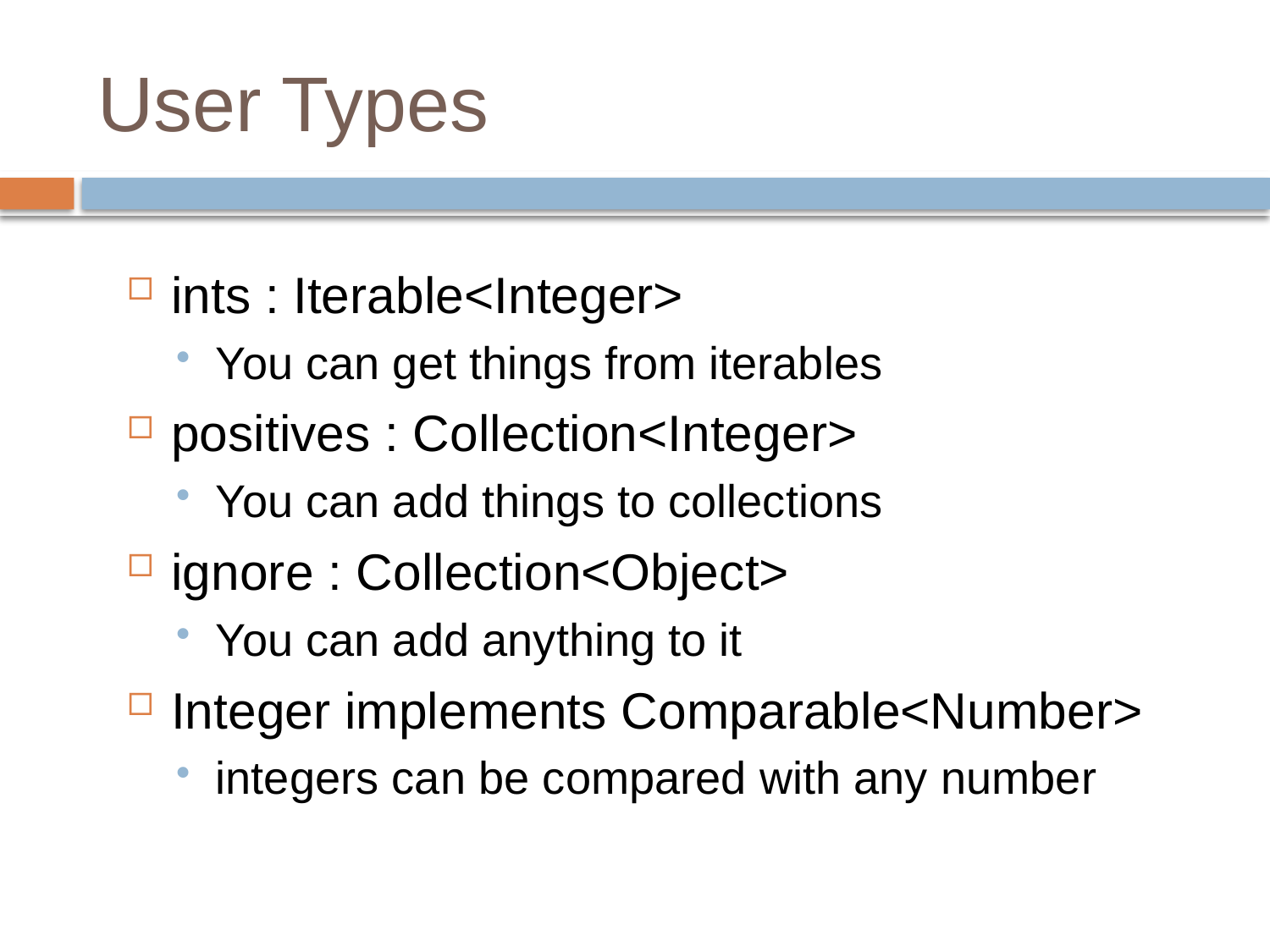

# User Types
ints : Iterable<Integer>
You can get things from iterables
positives : Collection<Integer>
You can add things to collections
ignore : Collection<Object>
You can add anything to it
Integer implements Comparable<Number>
integers can be compared with any number